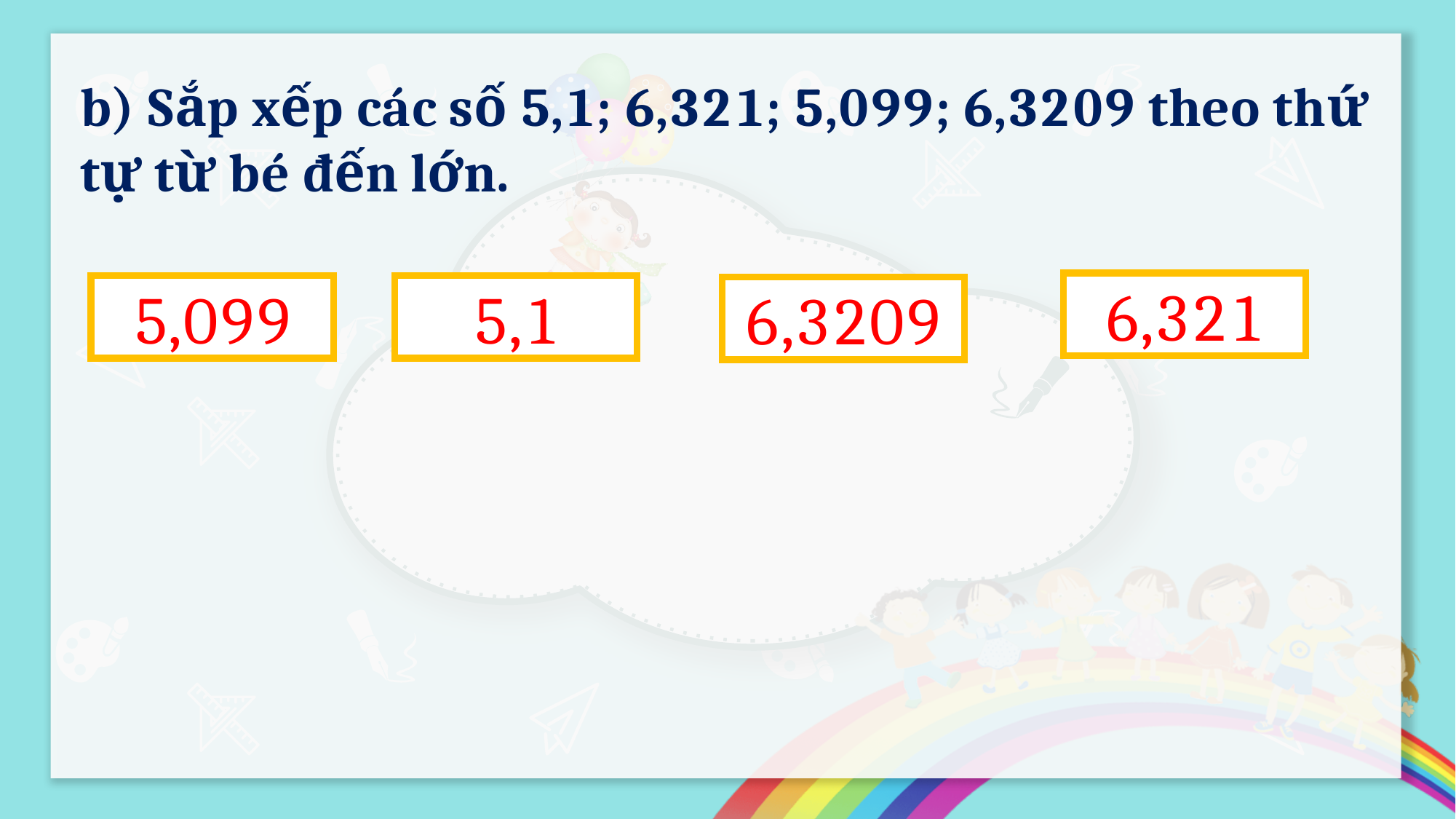

b) Sắp xếp các số 5,1; 6,321; 5,099; 6,3209 theo thứ tự từ bé đến lớn.
6,321
5,099
5,1
6,3209